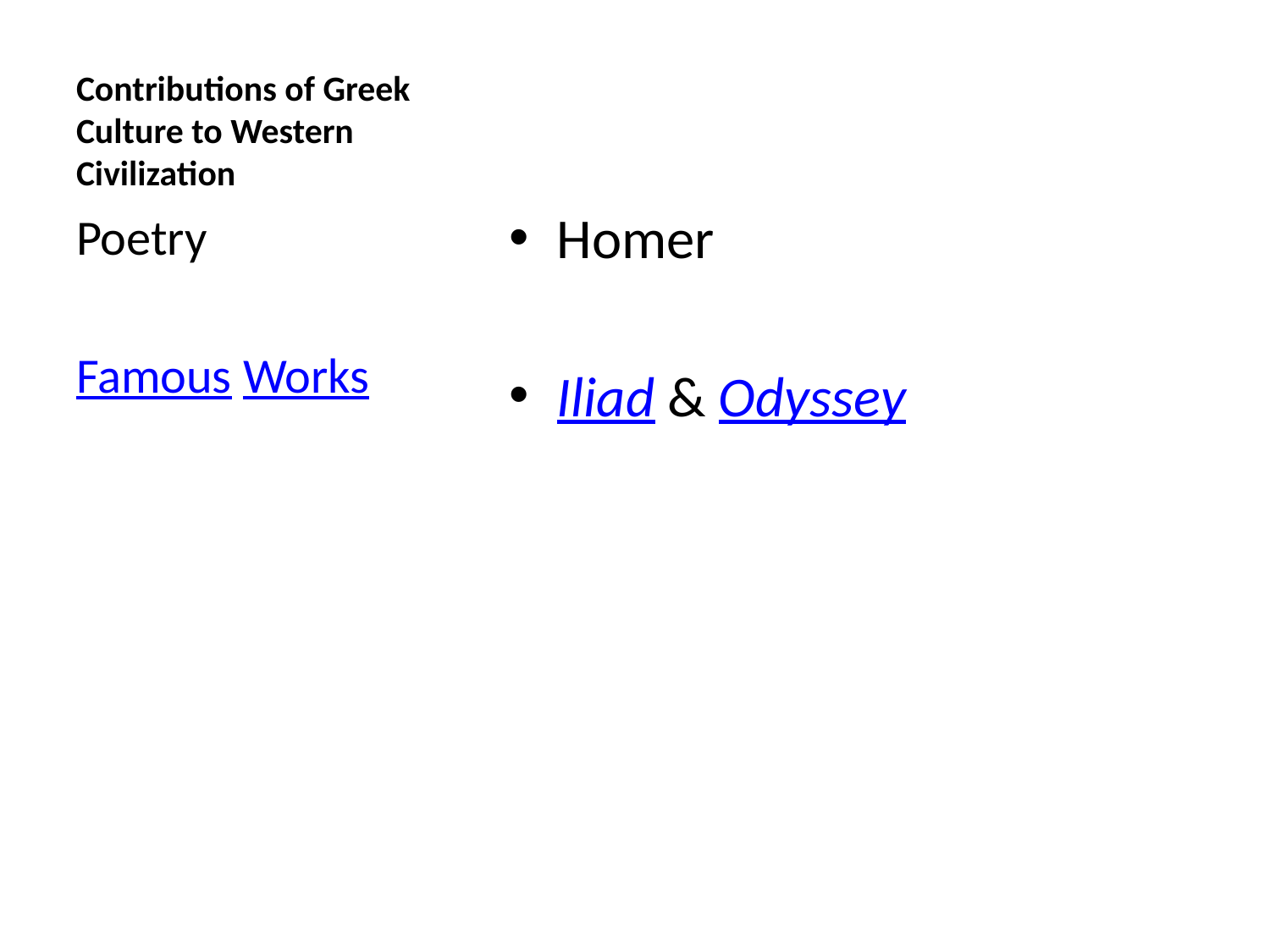

# Contributions of Greek Culture to Western Civilization

Homer

Iliad & Odyssey
Poetry

Famous Works